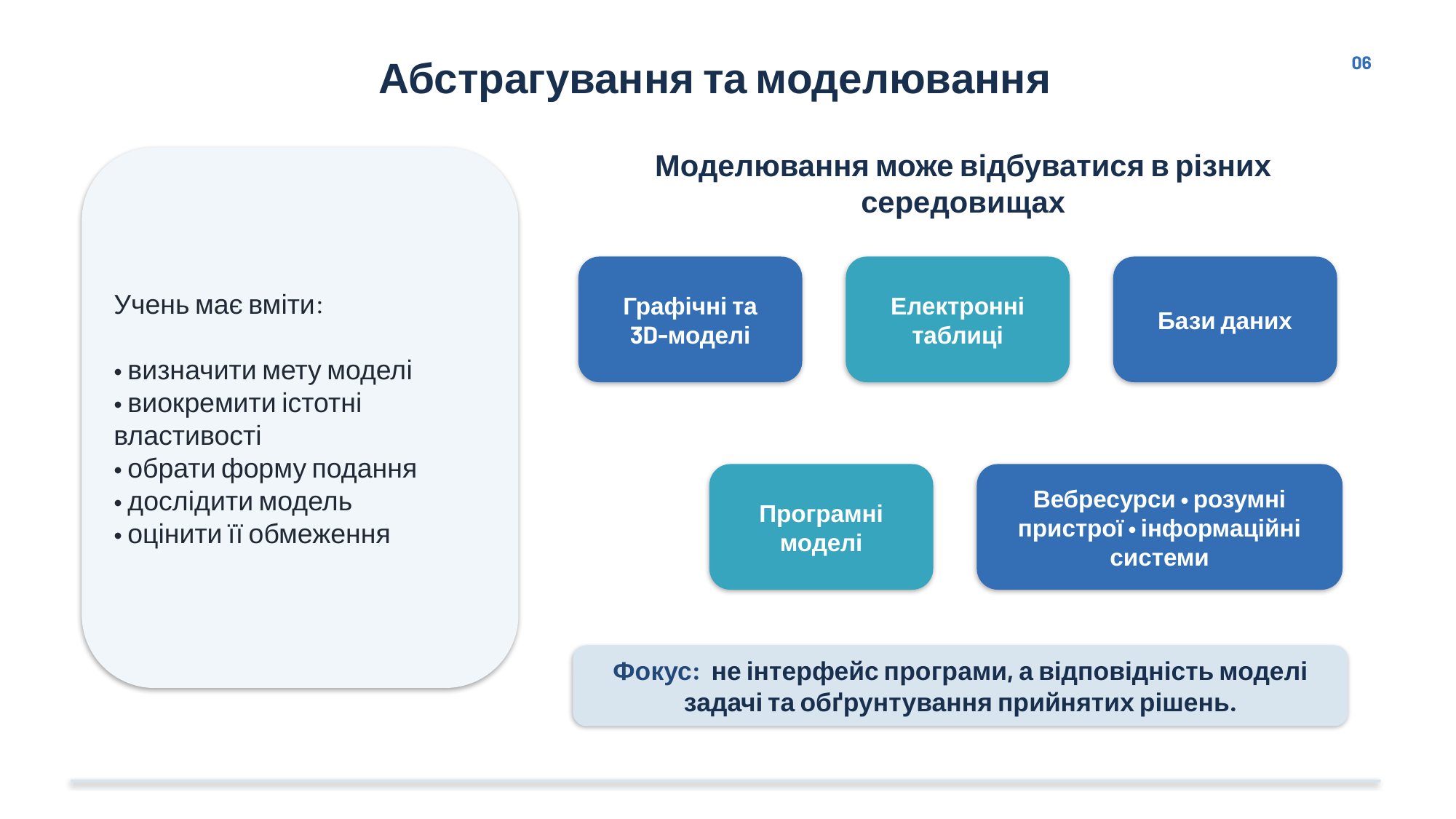

Абстрагування та моделювання
06
Учень має вміти:
• визначити мету моделі
• виокремити істотні властивості
• обрати форму подання
• дослідити модель
• оцінити її обмеження
Моделювання може відбуватися в різних середовищах
Графічні та
3D-моделі
Електронні
таблиці
Бази даних
Програмні
моделі
Вебресурси • розумні пристрої • інформаційні системи
Фокус:  не інтерфейс програми, а відповідність моделі задачі та обґрунтування прийнятих рішень.